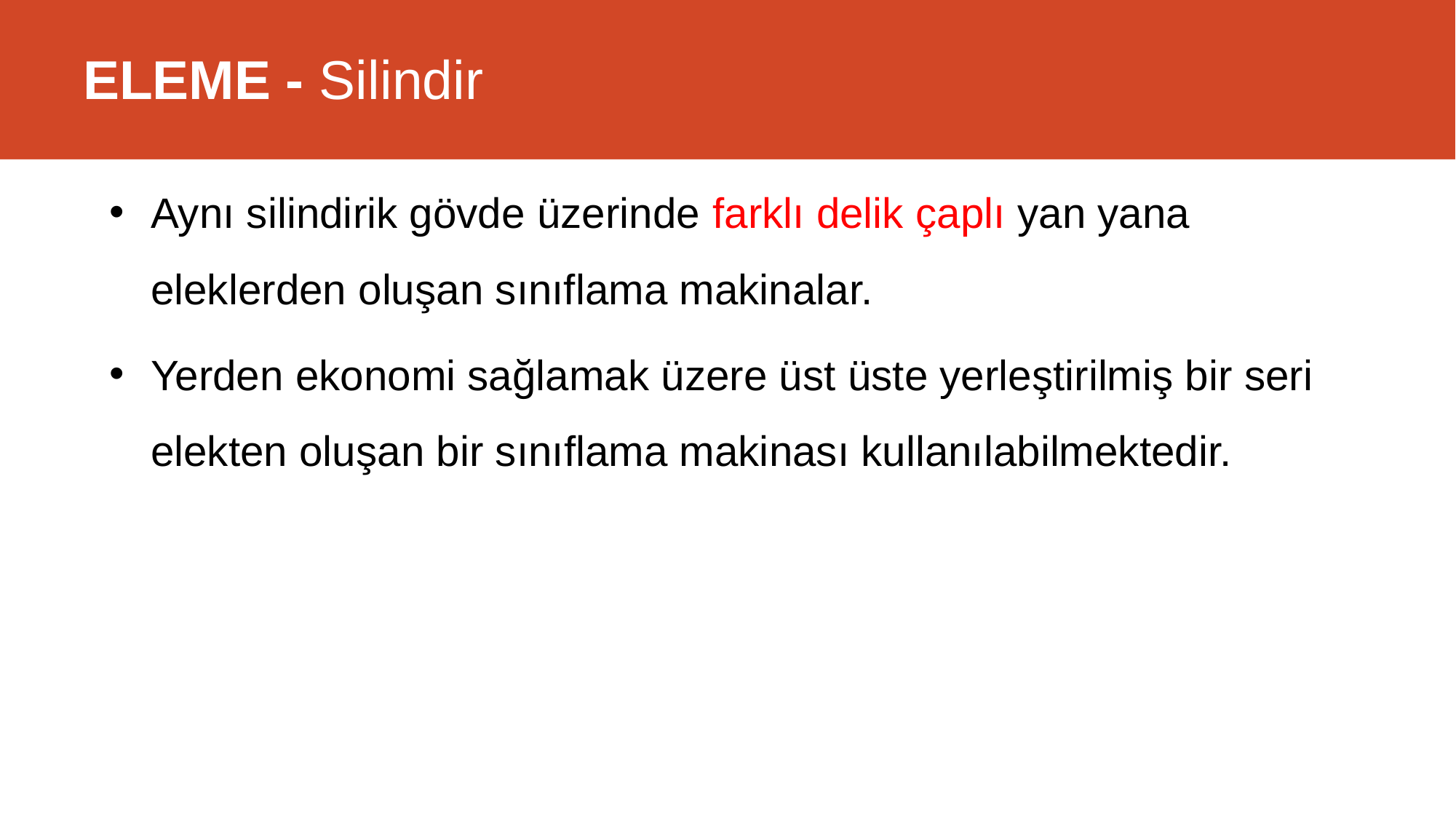

# ELEME - Silindir
Aynı silindirik gövde üzerinde farklı delik çaplı yan yana eleklerden oluşan sınıflama makinalar.
Yerden ekonomi sağlamak üzere üst üste yerleştirilmiş bir seri elekten oluşan bir sınıflama makinası kullanılabilmektedir.